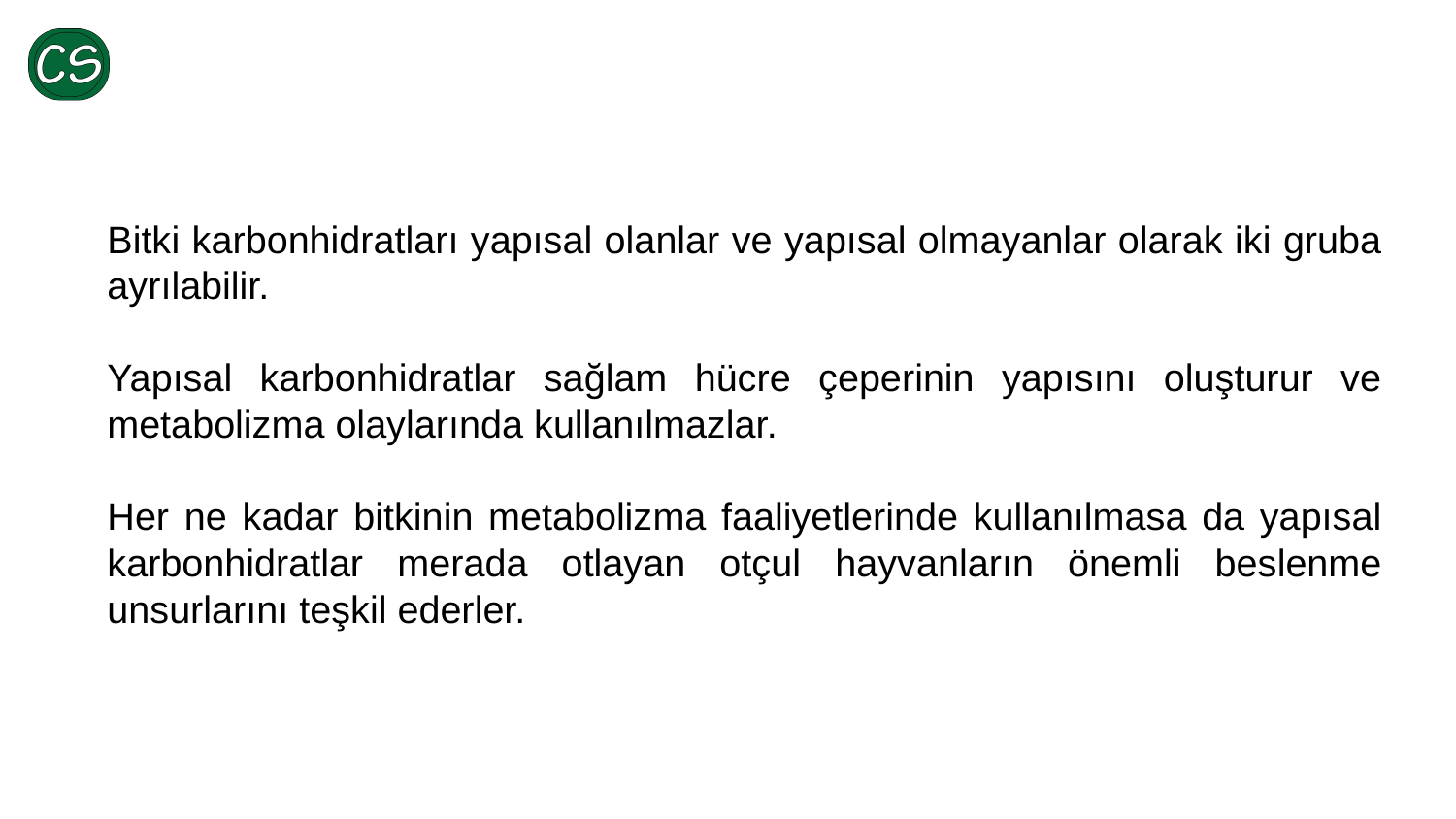

Bitki karbonhidratları yapısal olanlar ve yapısal olmayanlar olarak iki gruba ayrılabilir.

Yapısal karbonhidratlar sağlam hücre çeperinin yapısını oluşturur ve metabolizma olaylarında kullanılmazlar.

Her ne kadar bitkinin metabolizma faaliyetlerinde kullanılmasa da yapısal karbonhidratlar merada otlayan otçul hayvanların önemli beslenme unsurlarını teşkil ederler.